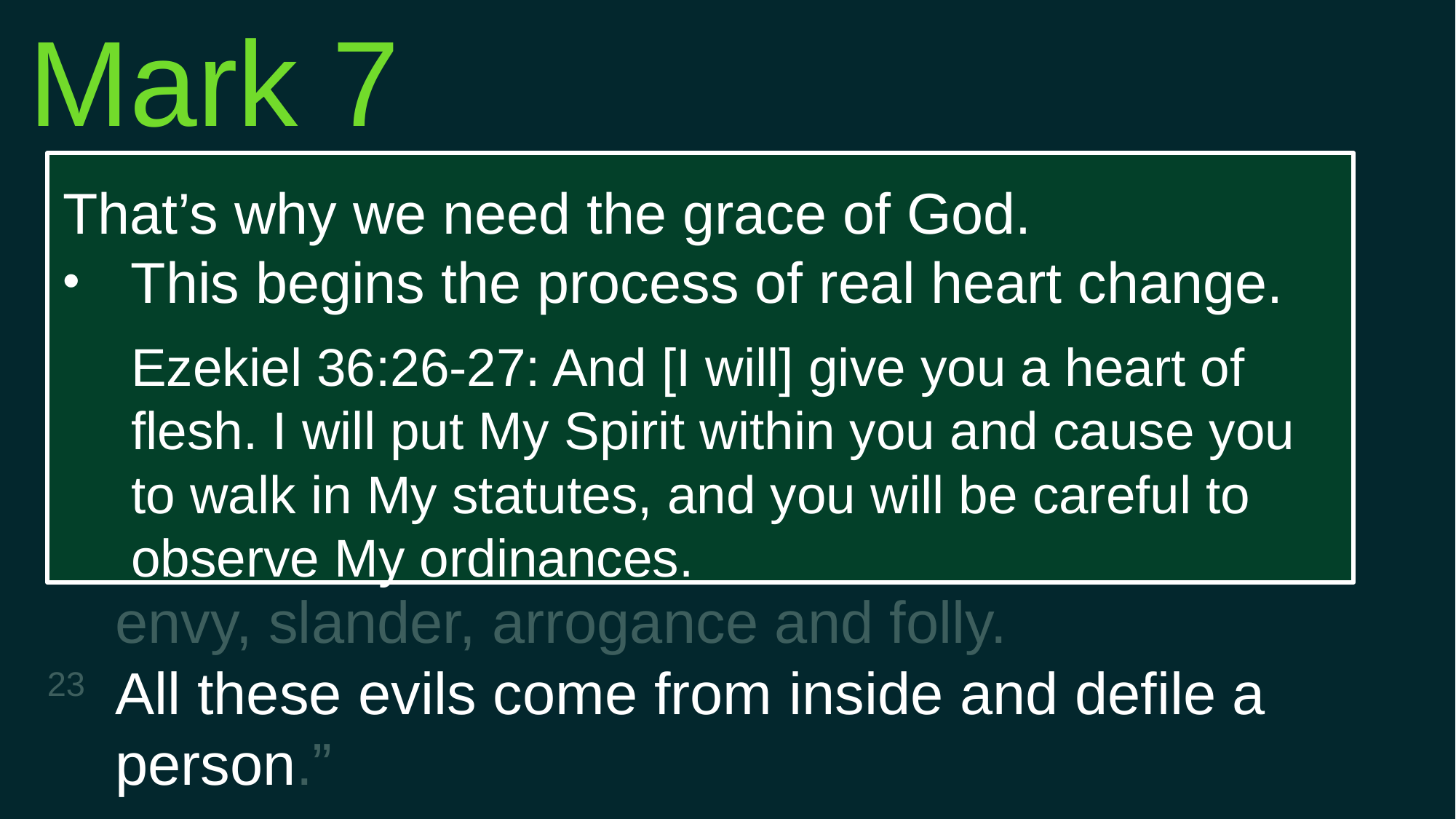

Mark 7

20 	He went on: “What comes out of a person is what defiles them.
21 	For it is from within, out of a person’s heart, that evil thoughts come—sexual immorality, theft, murder,
22 	adultery, greed, malice, deceit, lewdness, envy, slander, arrogance and folly.
23 	All these evils come from inside and defile a person.”
That’s why we need the grace of God.
This begins the process of real heart change.
Ezekiel 36:26-27: And [I will] give you a heart of flesh. I will put My Spirit within you and cause you to walk in My statutes, and you will be careful to observe My ordinances.